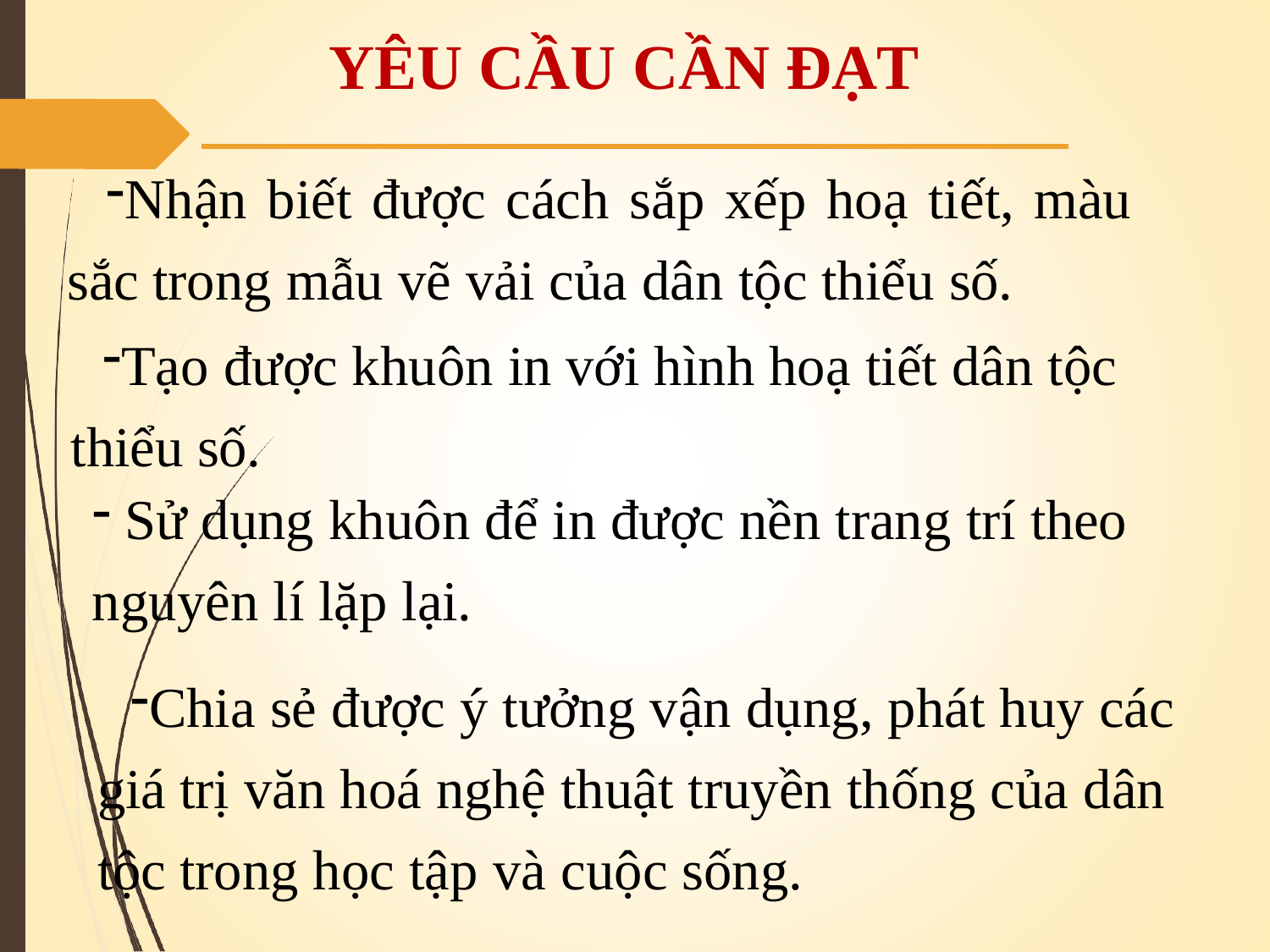

# YÊU CẦU CẦN ĐẠT

Nhận biết được cách sắp xếp hoạ tiết, màu sắc trong mẫu vẽ vải của dân tộc thiểu số.
Tạo được khuôn in với hình hoạ tiết dân tộc thiểu số.
Sử dụng khuôn để in được nền trang trí theo
nguyên lí lặp lại.
Chia sẻ được ý tưởng vận dụng, phát huy các giá trị văn hoá nghệ thuật truyền thống của dân tộc trong học tập và cuộc sống.